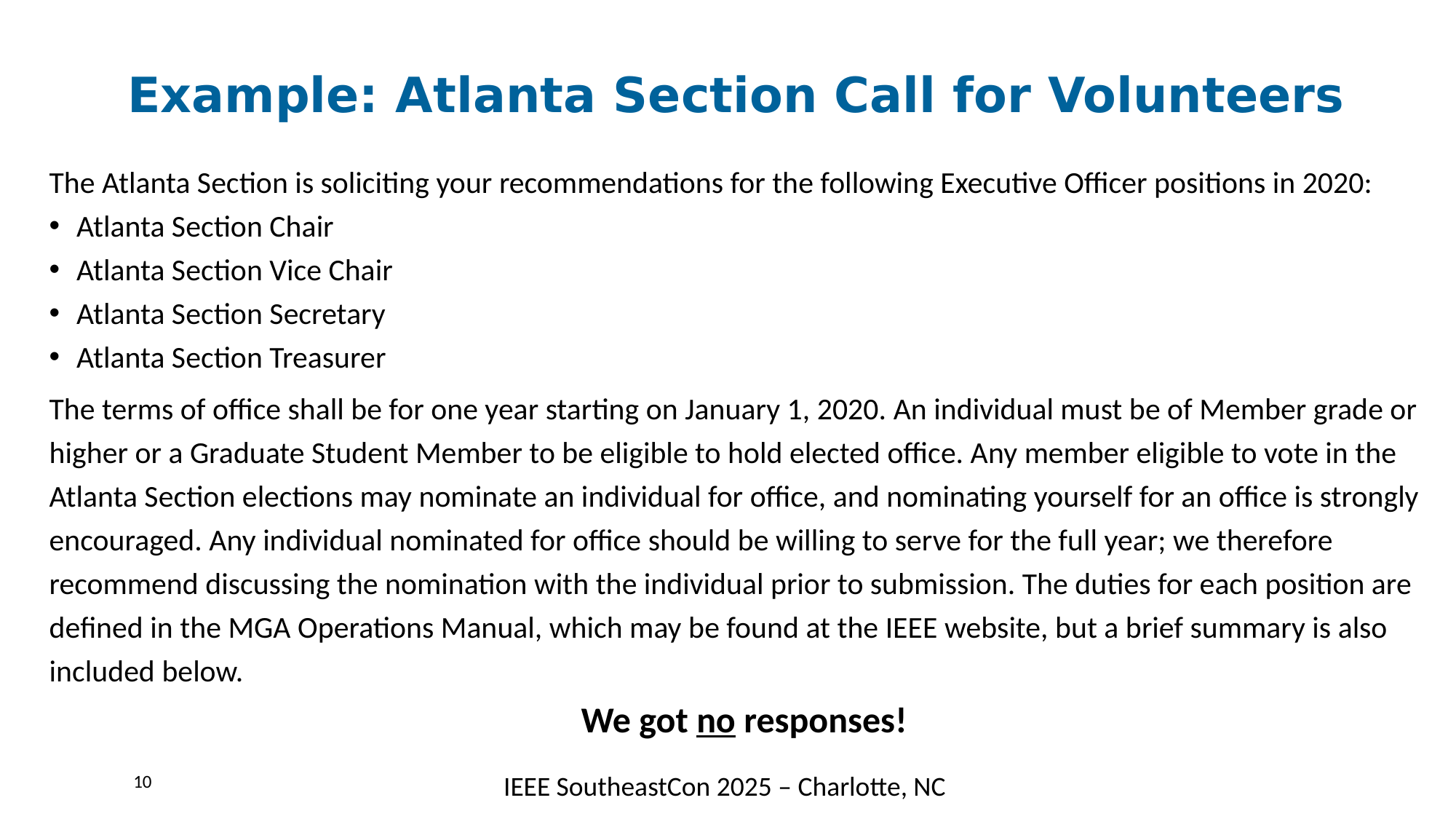

# Example: Atlanta Section Call for Volunteers
The Atlanta Section is soliciting your recommendations for the following Executive Officer positions in 2020:
Atlanta Section Chair
Atlanta Section Vice Chair
Atlanta Section Secretary
Atlanta Section Treasurer
The terms of office shall be for one year starting on January 1, 2020. An individual must be of Member grade or higher or a Graduate Student Member to be eligible to hold elected office. Any member eligible to vote in the Atlanta Section elections may nominate an individual for office, and nominating yourself for an office is strongly encouraged. Any individual nominated for office should be willing to serve for the full year; we therefore recommend discussing the nomination with the individual prior to submission. The duties for each position are defined in the MGA Operations Manual, which may be found at the IEEE website, but a brief summary is also included below.
We got no responses!
10